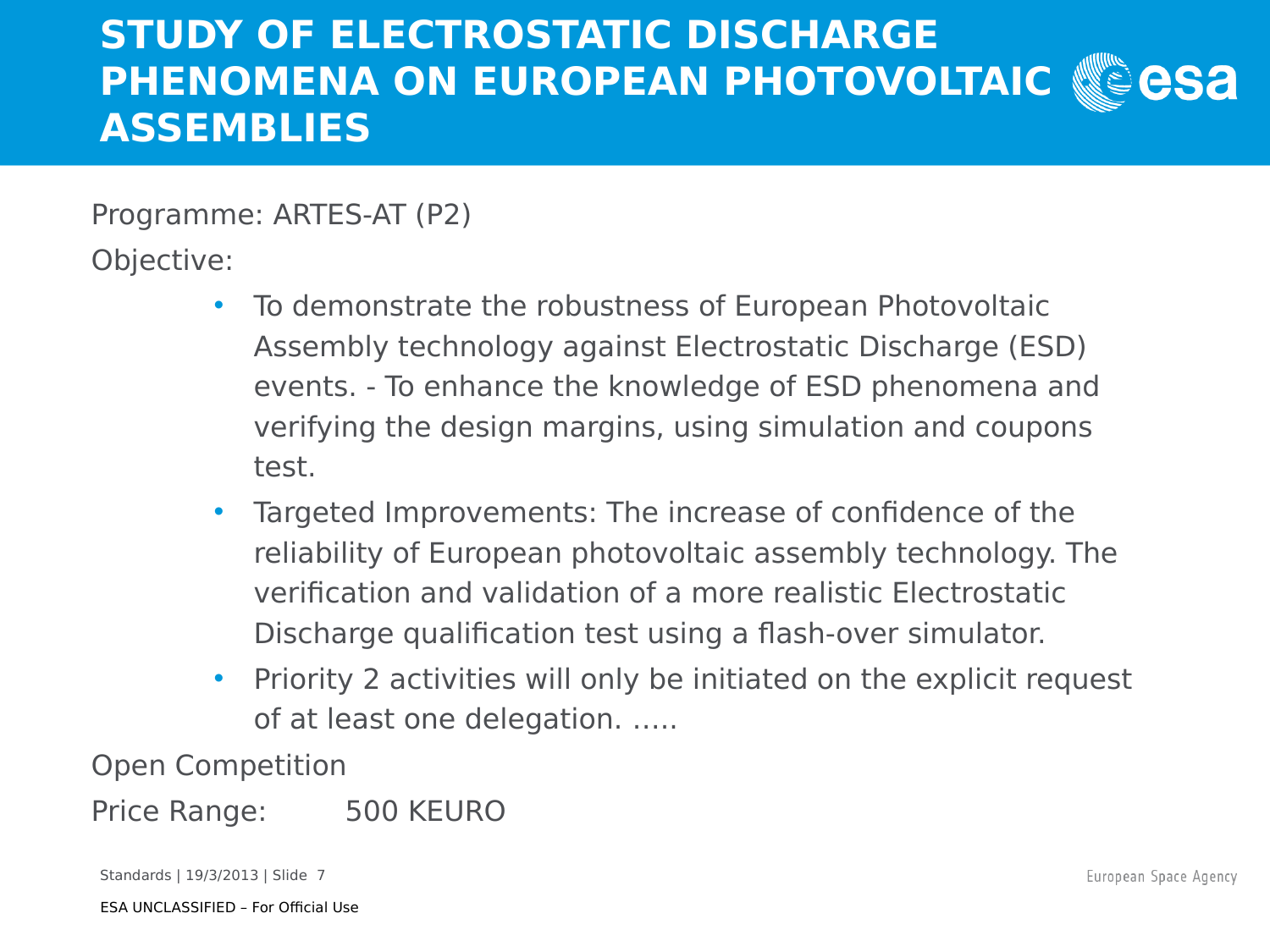

# STUDY OF ELECTROSTATIC DISCHARGE PHENOMENA ON EUROPEAN PHOTOVOLTAIC ASSEMBLIES
Programme: ARTES-AT (P2)
Objective:
To demonstrate the robustness of European Photovoltaic Assembly technology against Electrostatic Discharge (ESD) events. - To enhance the knowledge of ESD phenomena and verifying the design margins, using simulation and coupons test.
Targeted Improvements: The increase of confidence of the reliability of European photovoltaic assembly technology. The verification and validation of a more realistic Electrostatic Discharge qualification test using a flash-over simulator.
Priority 2 activities will only be initiated on the explicit request of at least one delegation. …..
Open Competition
Price Range: 	500 KEURO